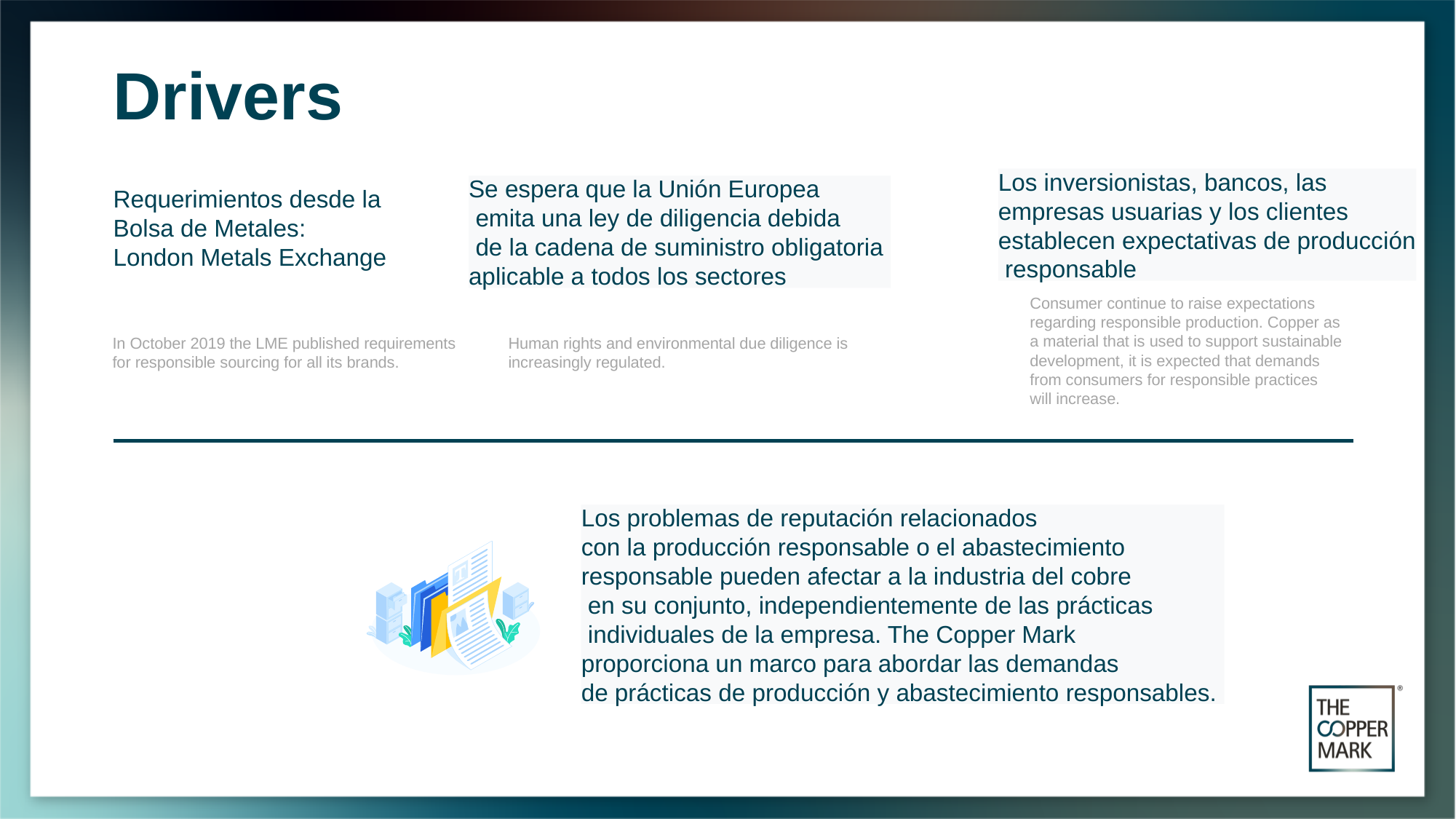

# Drivers
Los inversionistas, bancos, las
empresas usuarias y los clientes
establecen expectativas de producción
 responsable
Se espera que la Unión Europea
 emita una ley de diligencia debida
 de la cadena de suministro obligatoria
aplicable a todos los sectores
Requerimientos desde la Bolsa de Metales: London Metals Exchange
Consumer continue to raise expectations regarding responsible production. Copper as a material that is used to support sustainable development, it is expected that demands from consumers for responsible practices will increase.
In October 2019 the LME published requirements for responsible sourcing for all its brands.
Human rights and environmental due diligence is increasingly regulated.
Los problemas de reputación relacionados
con la producción responsable o el abastecimiento
responsable pueden afectar a la industria del cobre
 en su conjunto, independientemente de las prácticas
 individuales de la empresa. The Copper Mark
proporciona un marco para abordar las demandas
de prácticas de producción y abastecimiento responsables.